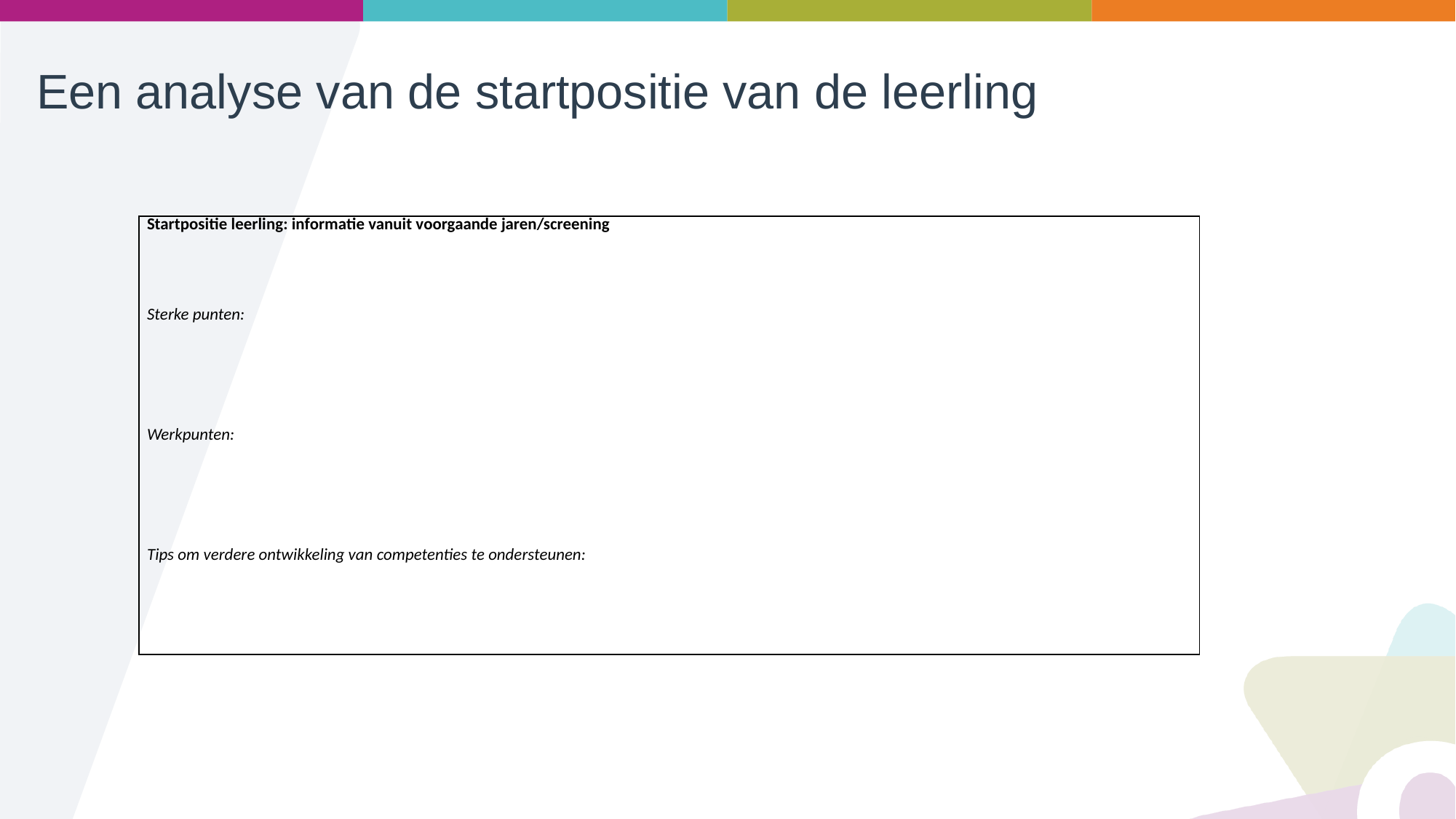

# Een analyse van de startpositie van de leerling
| Startpositie leerling: informatie vanuit voorgaande jaren/screening     Sterke punten:       Werkpunten:       Tips om verdere ontwikkeling van competenties te ondersteunen: |
| --- |